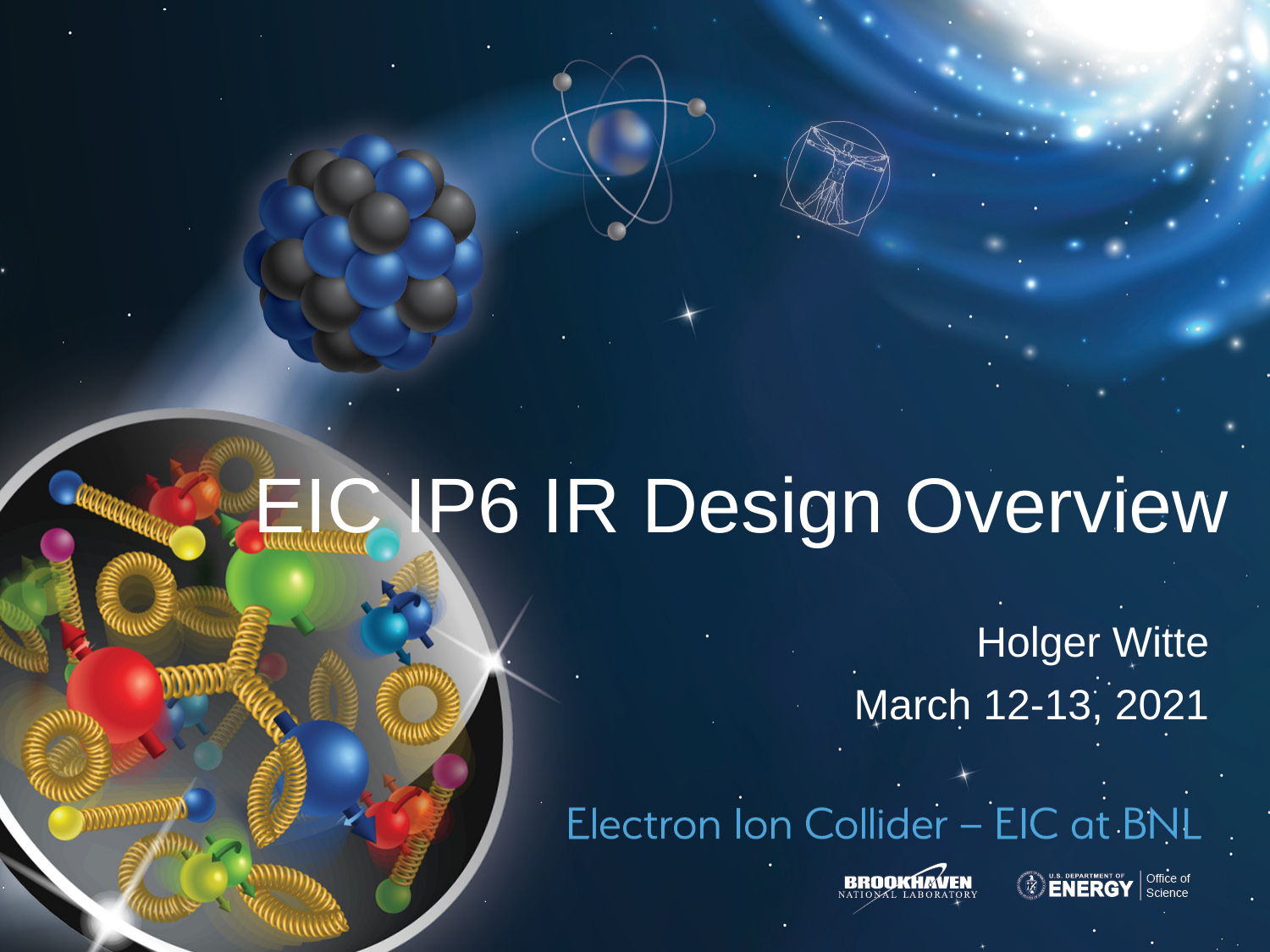

# EIC IP6 IR Design Overview
Holger Witte
March 12-13, 2021